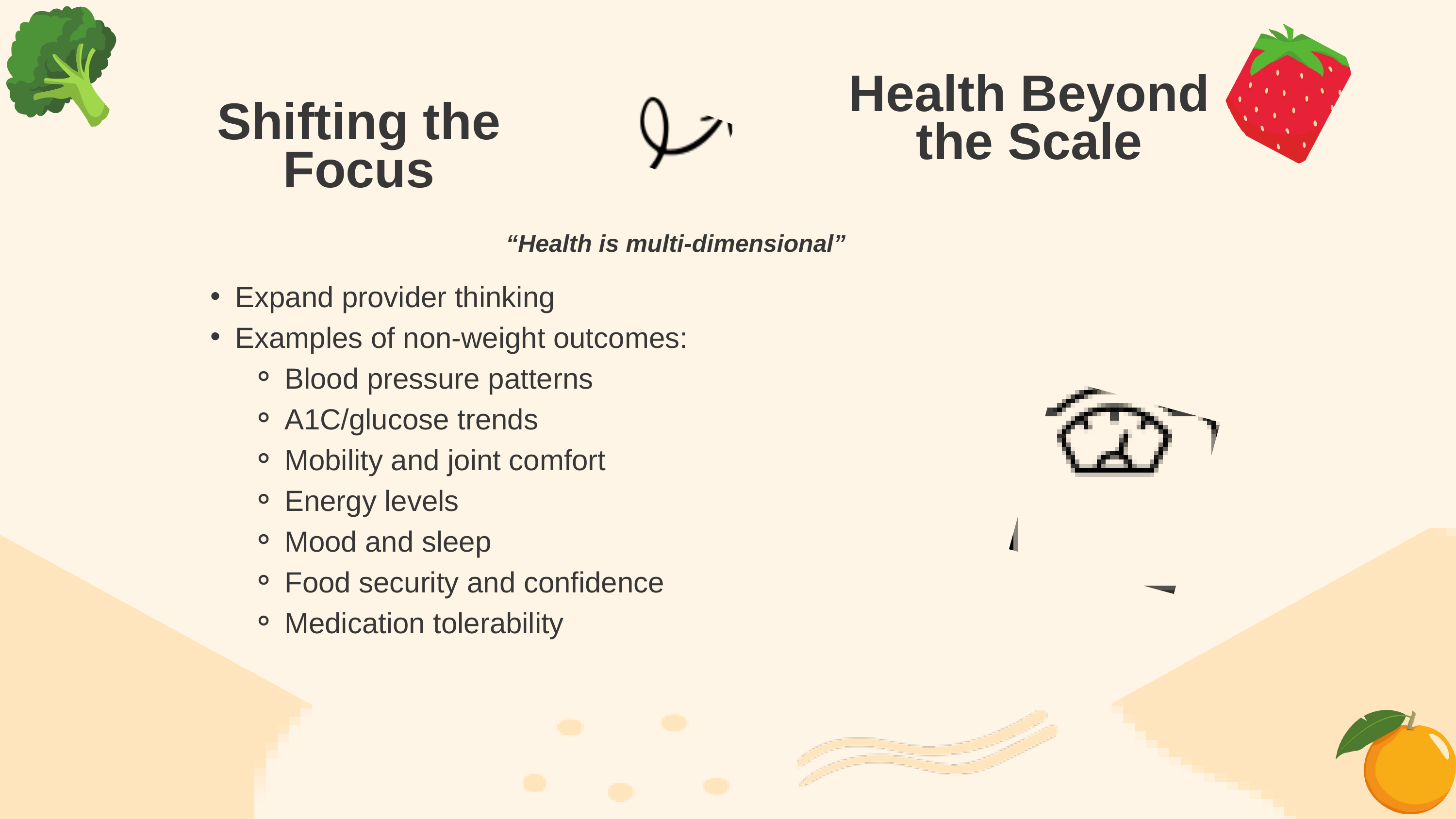

Health Beyond the Scale
Shifting the Focus

“Health is multi-dimensional”
Expand provider thinking
Examples of non-weight outcomes:
Blood pressure patterns
A1C/glucose trends
Mobility and joint comfort
Energy levels
Mood and sleep
Food security and confidence
Medication tolerability